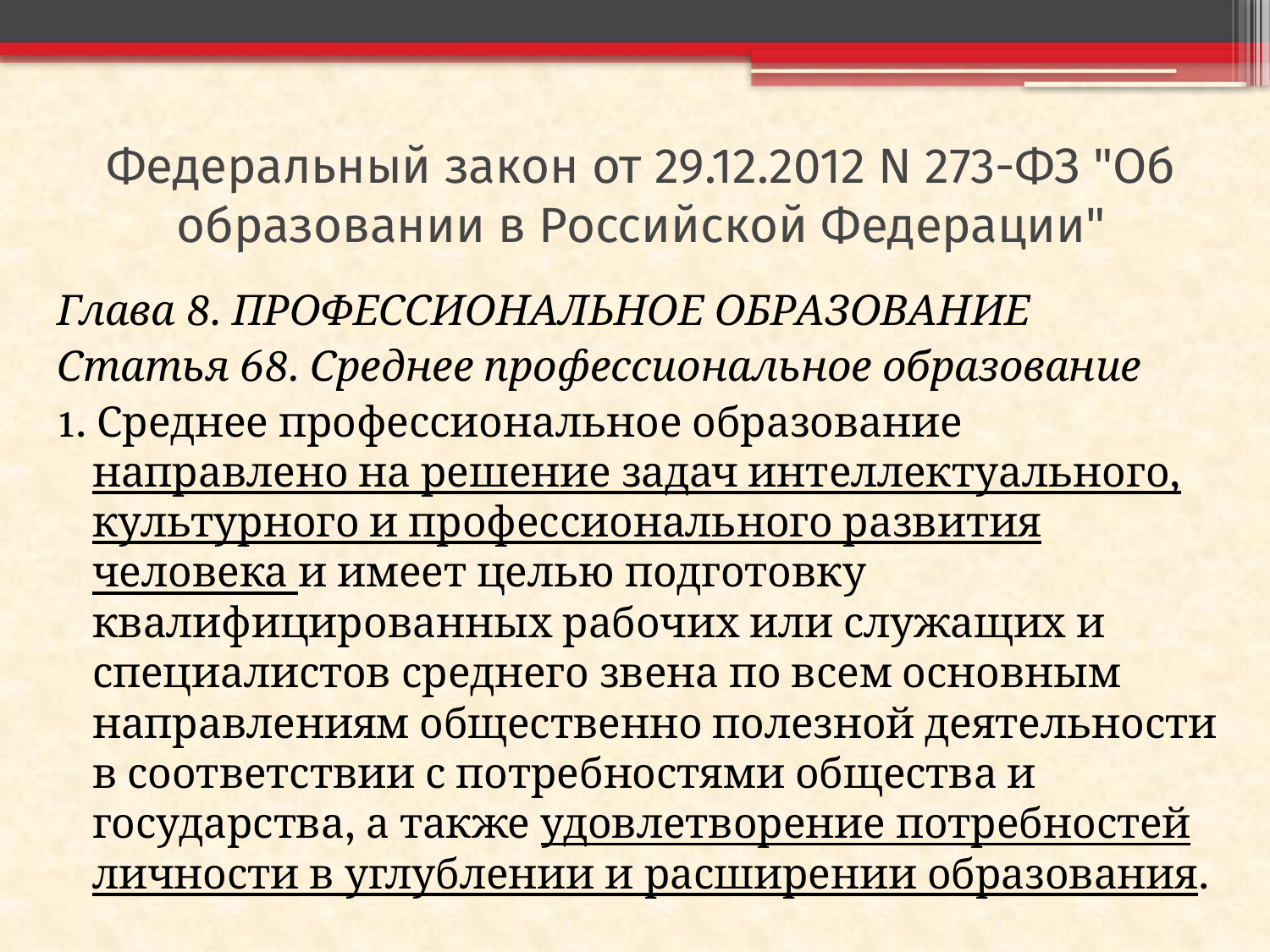

# Федеральный закон от 29.12.2012 N 273-ФЗ "Об образовании в Российской Федерации"
Глава 8. ПРОФЕССИОНАЛЬНОЕ ОБРАЗОВАНИЕ
Статья 68. Среднее профессиональное образование
1. Среднее профессиональное образование направлено на решение задач интеллектуального, культурного и профессионального развития человека и имеет целью подготовку квалифицированных рабочих или служащих и специалистов среднего звена по всем основным направлениям общественно полезной деятельности в соответствии с потребностями общества и государства, а также удовлетворение потребностей личности в углублении и расширении образования.